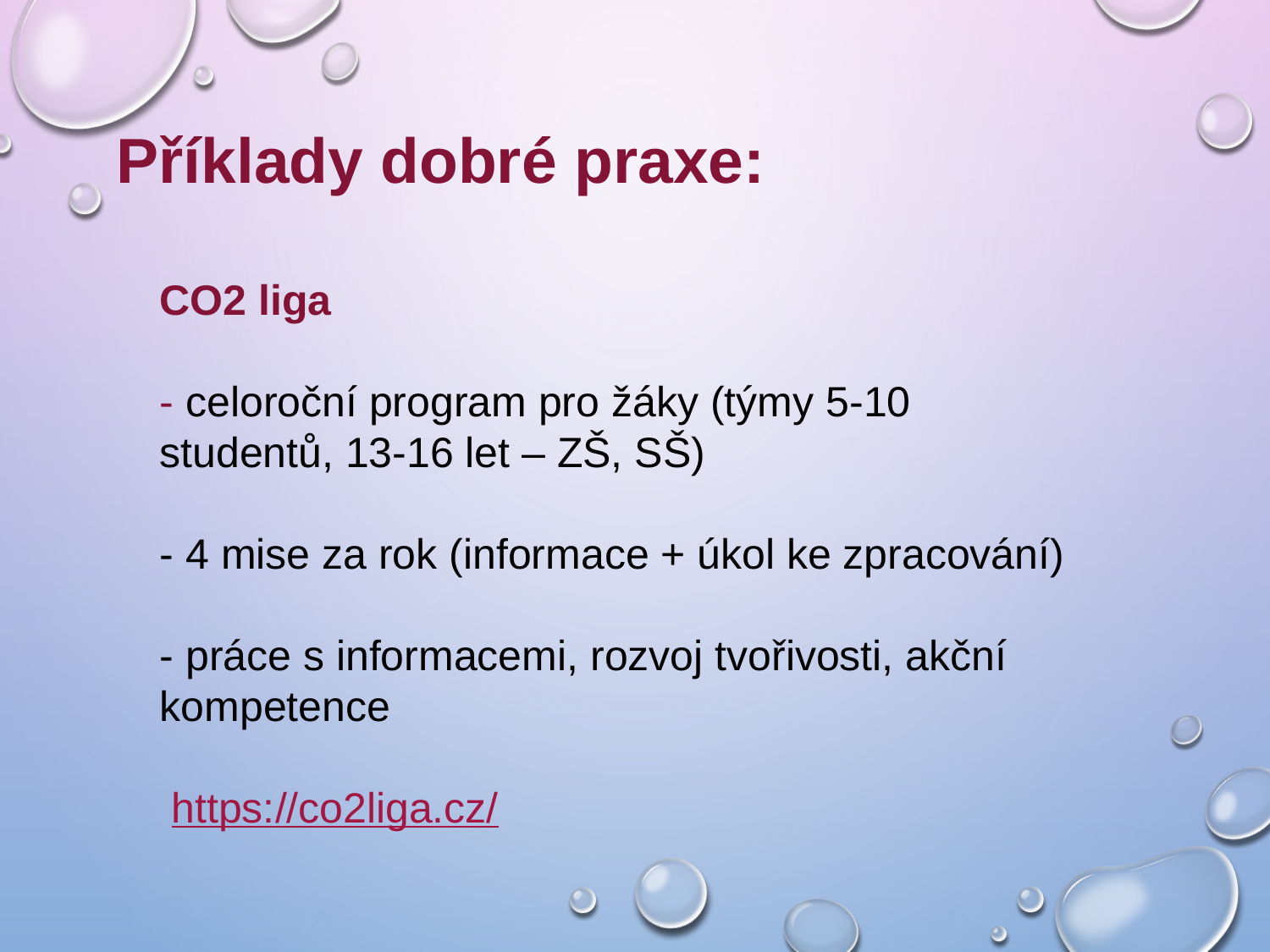

Příklady dobré praxe:
CO2 liga
- celoroční program pro žáky (týmy 5-10 studentů, 13-16 let – ZŠ, SŠ)
- 4 mise za rok (informace + úkol ke zpracování)
- práce s informacemi, rozvoj tvořivosti, akční kompetence
 https://co2liga.cz/